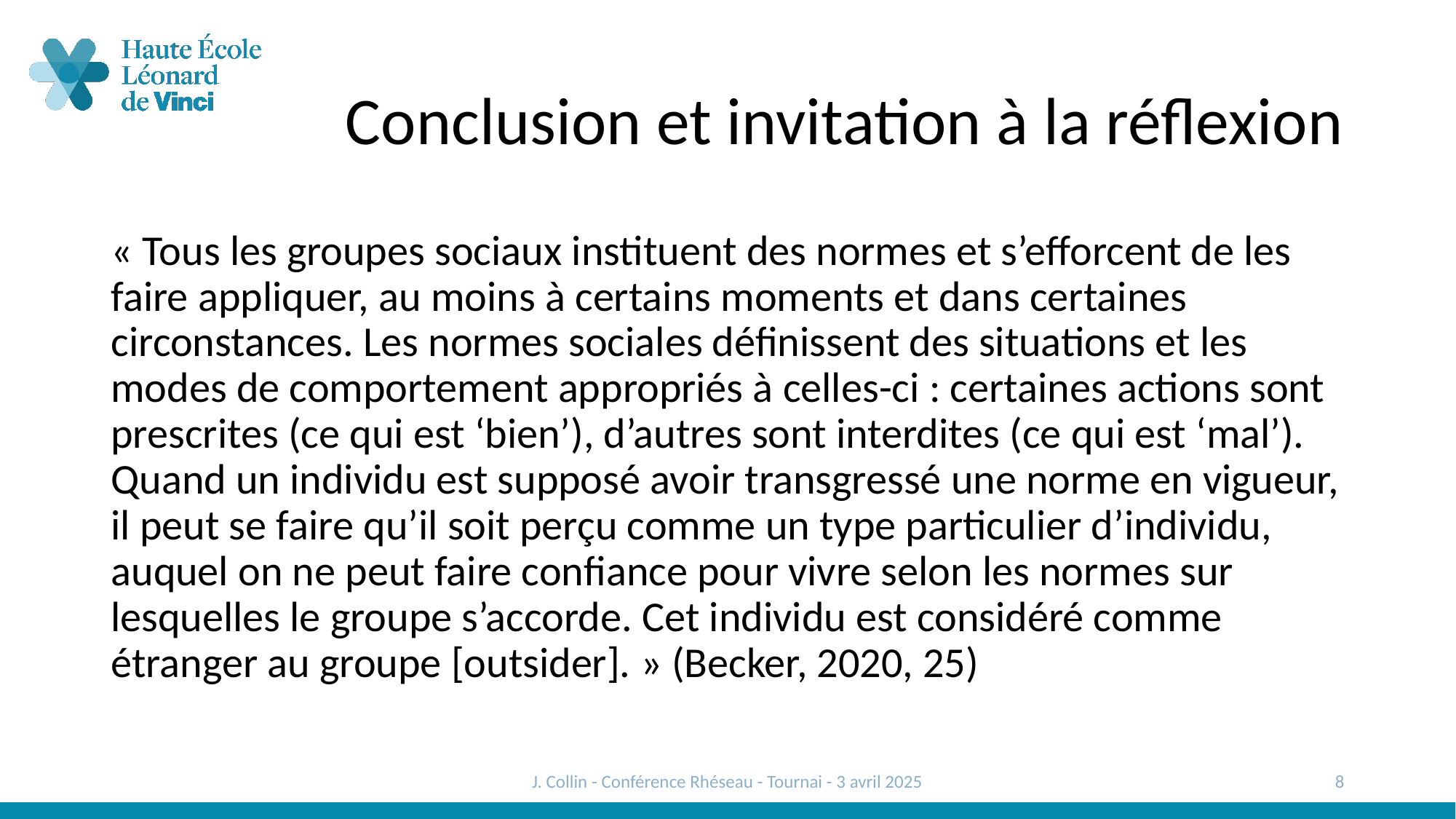

# Conclusion et invitation à la réflexion
« Tous les groupes sociaux instituent des normes et s’efforcent de les faire appliquer, au moins à certains moments et dans certaines circonstances. Les normes sociales définissent des situations et les modes de comportement appropriés à celles-ci : certaines actions sont prescrites (ce qui est ‘bien’), d’autres sont interdites (ce qui est ‘mal’). Quand un individu est supposé avoir transgressé une norme en vigueur, il peut se faire qu’il soit perçu comme un type particulier d’individu, auquel on ne peut faire confiance pour vivre selon les normes sur lesquelles le groupe s’accorde. Cet individu est considéré comme étranger au groupe [outsider]. » (Becker, 2020, 25)

J. Collin - Conférence Rhéseau - Tournai - 3 avril 2025
8